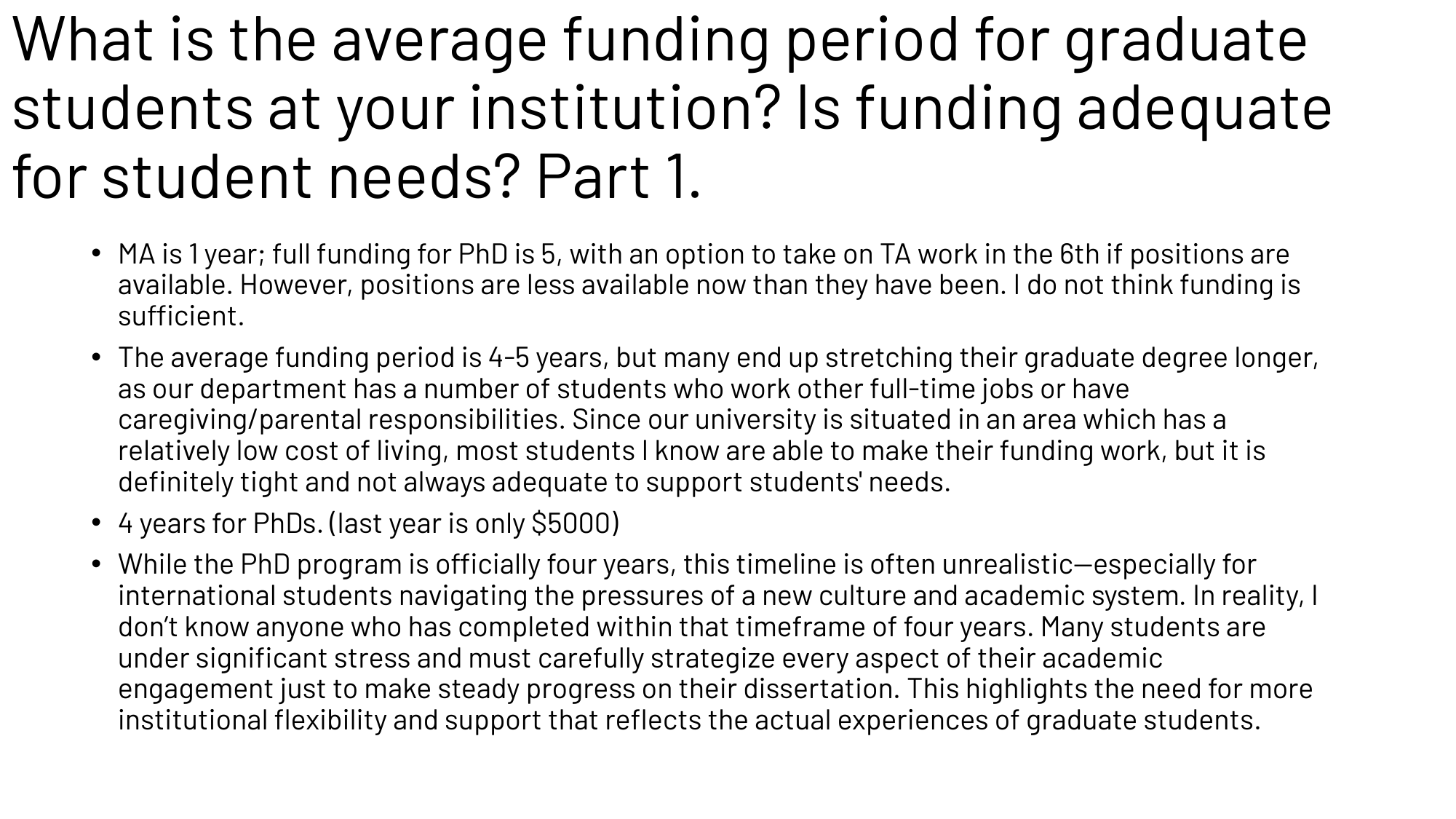

# What is the average funding period for graduate students at your institution? Is funding adequate for student needs? Part 1.
MA is 1 year; full funding for PhD is 5, with an option to take on TA work in the 6th if positions are available. However, positions are less available now than they have been. I do not think funding is sufficient.
The average funding period is 4-5 years, but many end up stretching their graduate degree longer, as our department has a number of students who work other full-time jobs or have caregiving/parental responsibilities. Since our university is situated in an area which has a relatively low cost of living, most students I know are able to make their funding work, but it is definitely tight and not always adequate to support students' needs.
4 years for PhDs. (last year is only $5000)
While the PhD program is officially four years, this timeline is often unrealistic—especially for international students navigating the pressures of a new culture and academic system. In reality, I don’t know anyone who has completed within that timeframe of four years. Many students are under significant stress and must carefully strategize every aspect of their academic engagement just to make steady progress on their dissertation. This highlights the need for more institutional flexibility and support that reflects the actual experiences of graduate students.